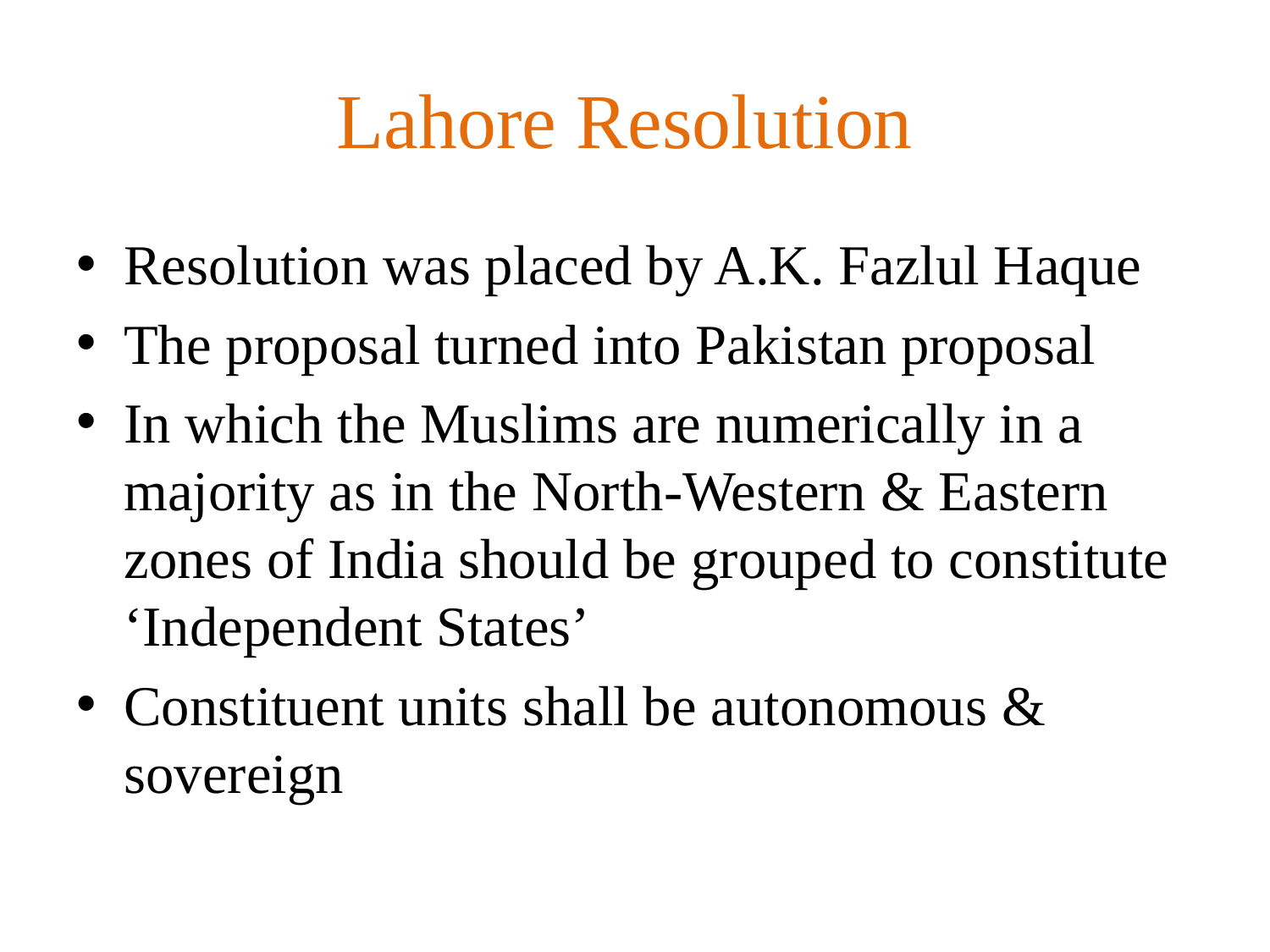

# Lahore Resolution
Resolution was placed by A.K. Fazlul Haque
The proposal turned into Pakistan proposal
In which the Muslims are numerically in a majority as in the North-Western & Eastern zones of India should be grouped to constitute  ‘Independent States’
Constituent units shall be autonomous & sovereign